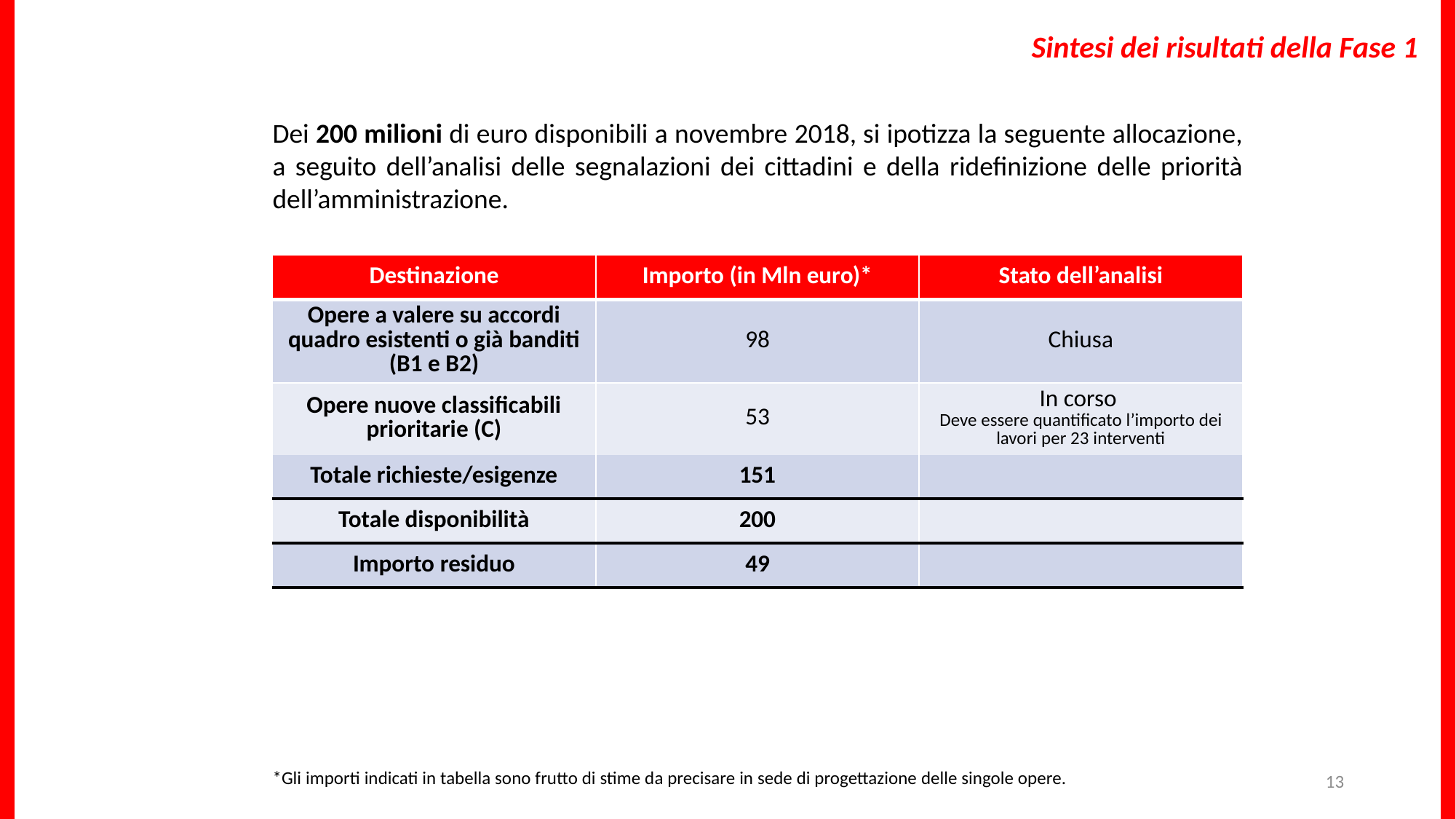

Sintesi dei risultati della Fase 1
Dei 200 milioni di euro disponibili a novembre 2018, si ipotizza la seguente allocazione, a seguito dell’analisi delle segnalazioni dei cittadini e della ridefinizione delle priorità dell’amministrazione.
| Destinazione | Importo (in Mln euro)\* | Stato dell’analisi |
| --- | --- | --- |
| Opere a valere su accordi quadro esistenti o già banditi (B1 e B2) | 98 | Chiusa |
| Opere nuove classificabili prioritarie (C) | 53 | In corso Deve essere quantificato l’importo dei lavori per 23 interventi |
| Totale richieste/esigenze | 151 |  |
| Totale disponibilità | 200 |  |
| Importo residuo | 49 |  |
13
*Gli importi indicati in tabella sono frutto di stime da precisare in sede di progettazione delle singole opere.